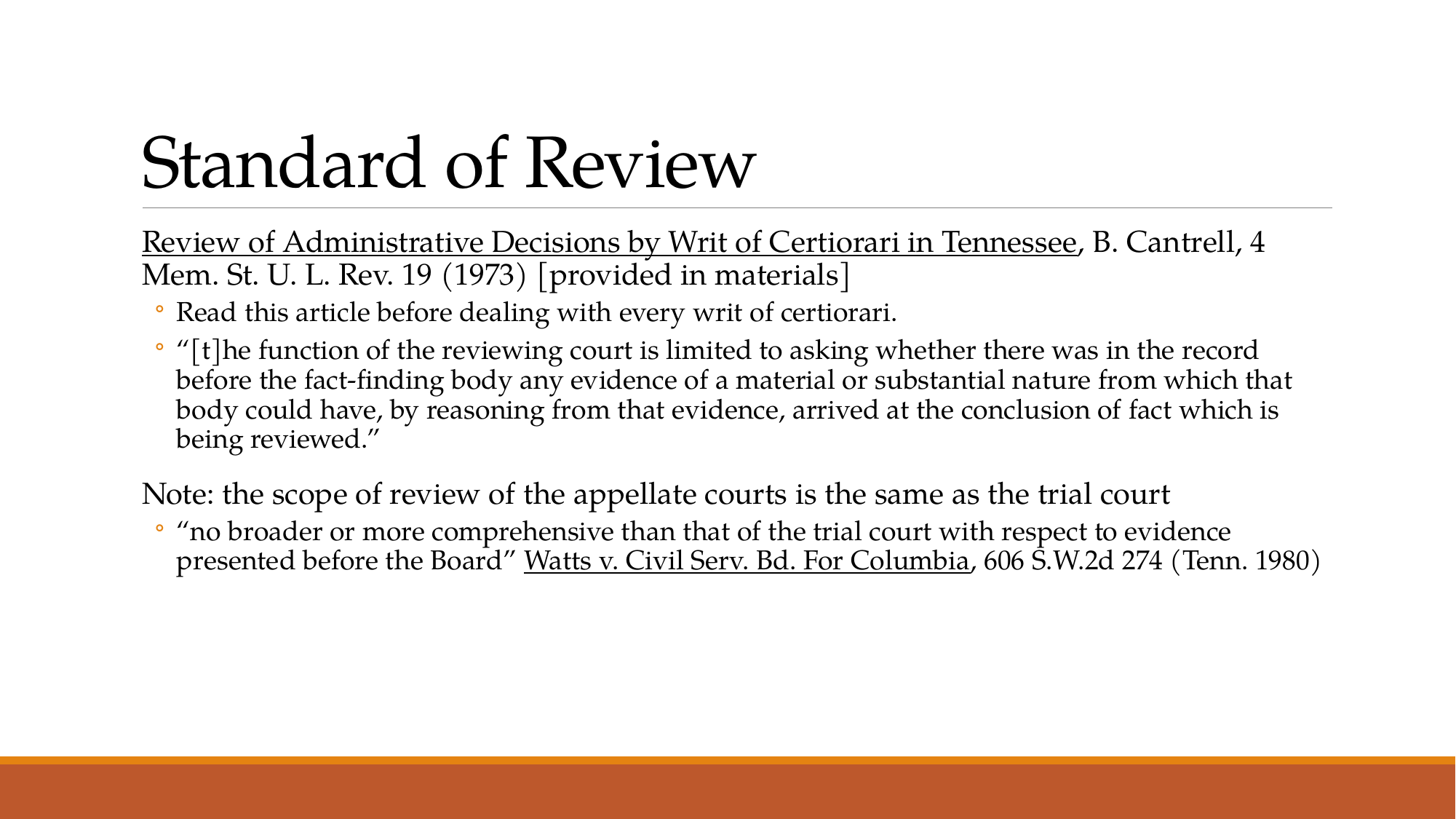

# Standard of Review
Review of Administrative Decisions by Writ of Certiorari in Tennessee, B. Cantrell, 4 Mem. St. U. L. Rev. 19 (1973) [provided in materials]
Read this article before dealing with every writ of certiorari.
“[t]he function of the reviewing court is limited to asking whether there was in the record before the fact‑finding body any evidence of a material or substantial nature from which that body could have, by reasoning from that evidence, arrived at the conclusion of fact which is being reviewed.”
Note: the scope of review of the appellate courts is the same as the trial court
“no broader or more comprehensive than that of the trial court with respect to evidence presented before the Board” Watts v. Civil Serv. Bd. For Columbia, 606 S.W.2d 274 (Tenn. 1980)